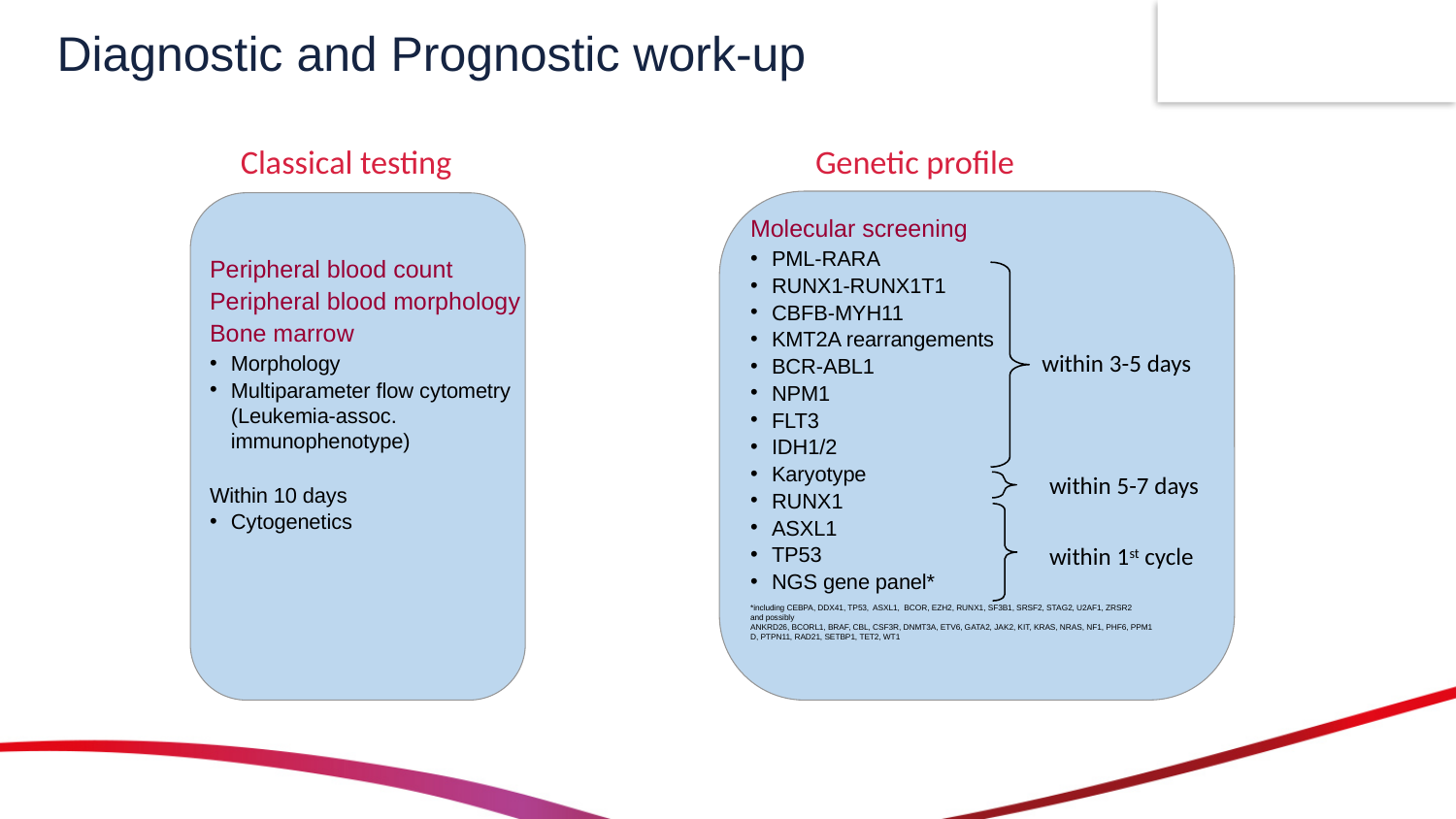

# Diagnostic and Prognostic work-up
Genetic profile
Classical testing

Peripheral blood count
Peripheral blood morphology
Bone marrow
Morphology
Multiparameter flow cytometry (Leukemia-assoc. immunophenotype)

Within 10 days
Cytogenetics

Molecular screening
PML-RARA
RUNX1-RUNX1T1
CBFB-MYH11
KMT2A rearrangements
BCR-ABL1
NPM1
FLT3
IDH1/2
Karyotype
RUNX1
ASXL1
TP53
NGS gene panel*
*including CEBPA, DDX41, TP53,  ASXL1,  BCOR, EZH2, RUNX1, SF3B1, SRSF2, STAG2, U2AF1, ZRSR2
and possibly ANKRD26, BCORL1, BRAF, CBL, CSF3R, DNMT3A, ETV6, GATA2, JAK2, KIT, KRAS, NRAS, NF1, PHF6, PPM1D, PTPN11, RAD21, SETBP1, TET2, WT1

within 3-5 days
within 5-7 days

within 1st cycle